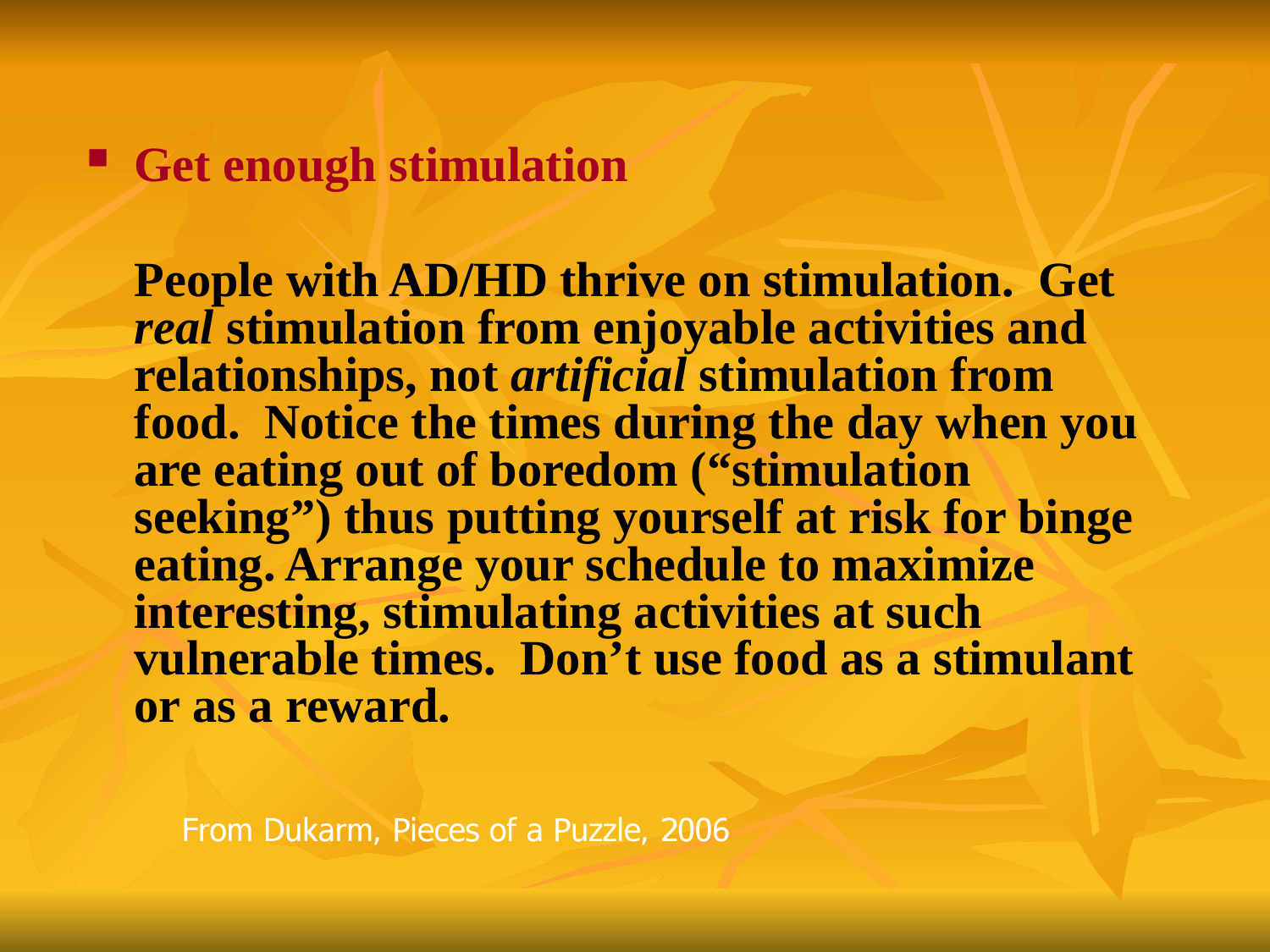

#
Get enough stimulation

	People with AD/HD thrive on stimulation.  Get real stimulation from enjoyable activities and relationships, not artificial stimulation from food.  Notice the times during the day when you are eating out of boredom (“stimulation seeking”) thus putting yourself at risk for binge eating. Arrange your schedule to maximize interesting, stimulating activities at such vulnerable times.  Don’t use food as a stimulant or as a reward.
From Dukarm, Pieces of a Puzzle, 2006